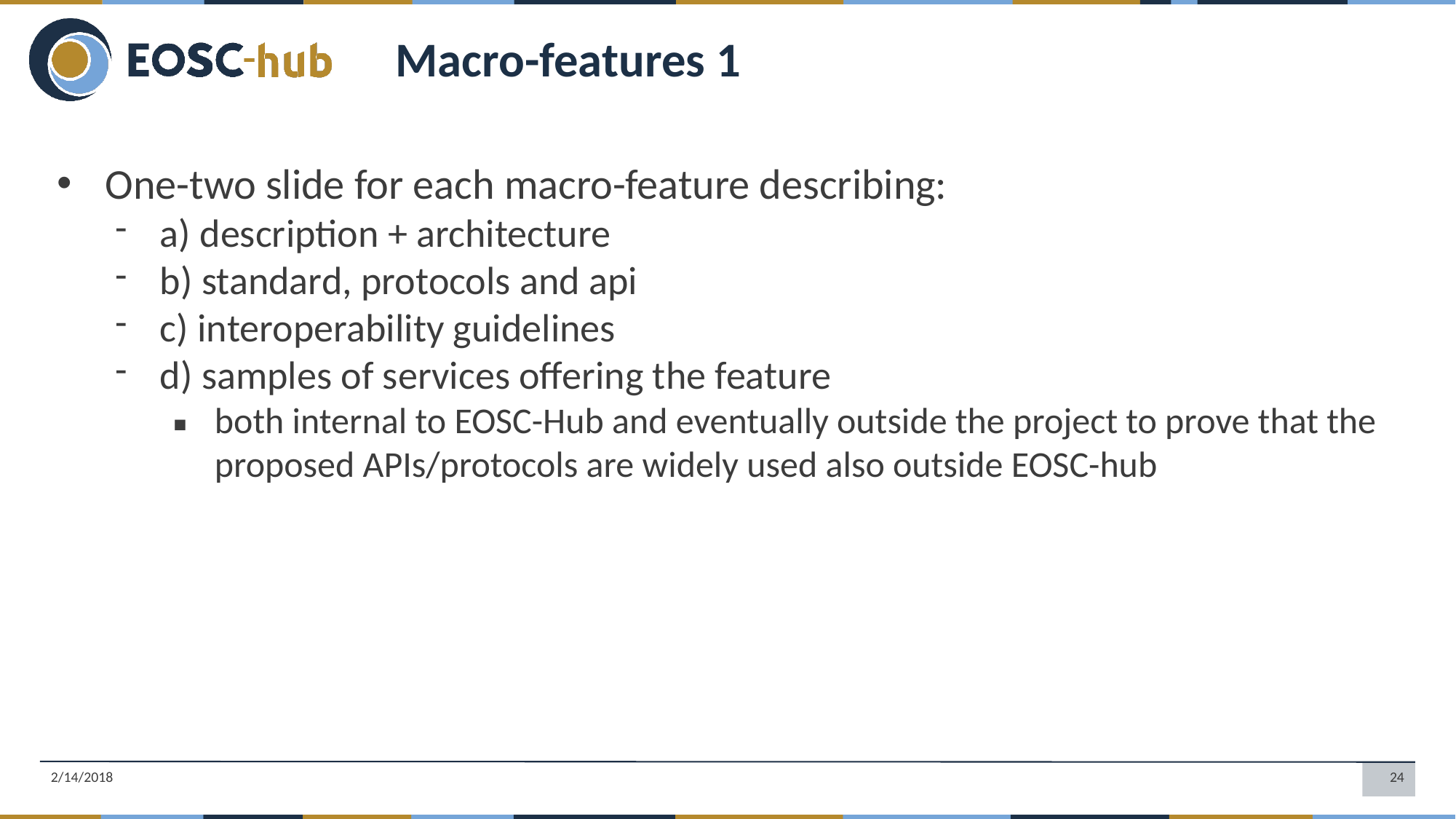

Macro-features 1
One-two slide for each macro-feature describing:
a) description + architecture
b) standard, protocols and api
c) interoperability guidelines
d) samples of services offering the feature
both internal to EOSC-Hub and eventually outside the project to prove that the proposed APIs/protocols are widely used also outside EOSC-hub
2/14/2018
24